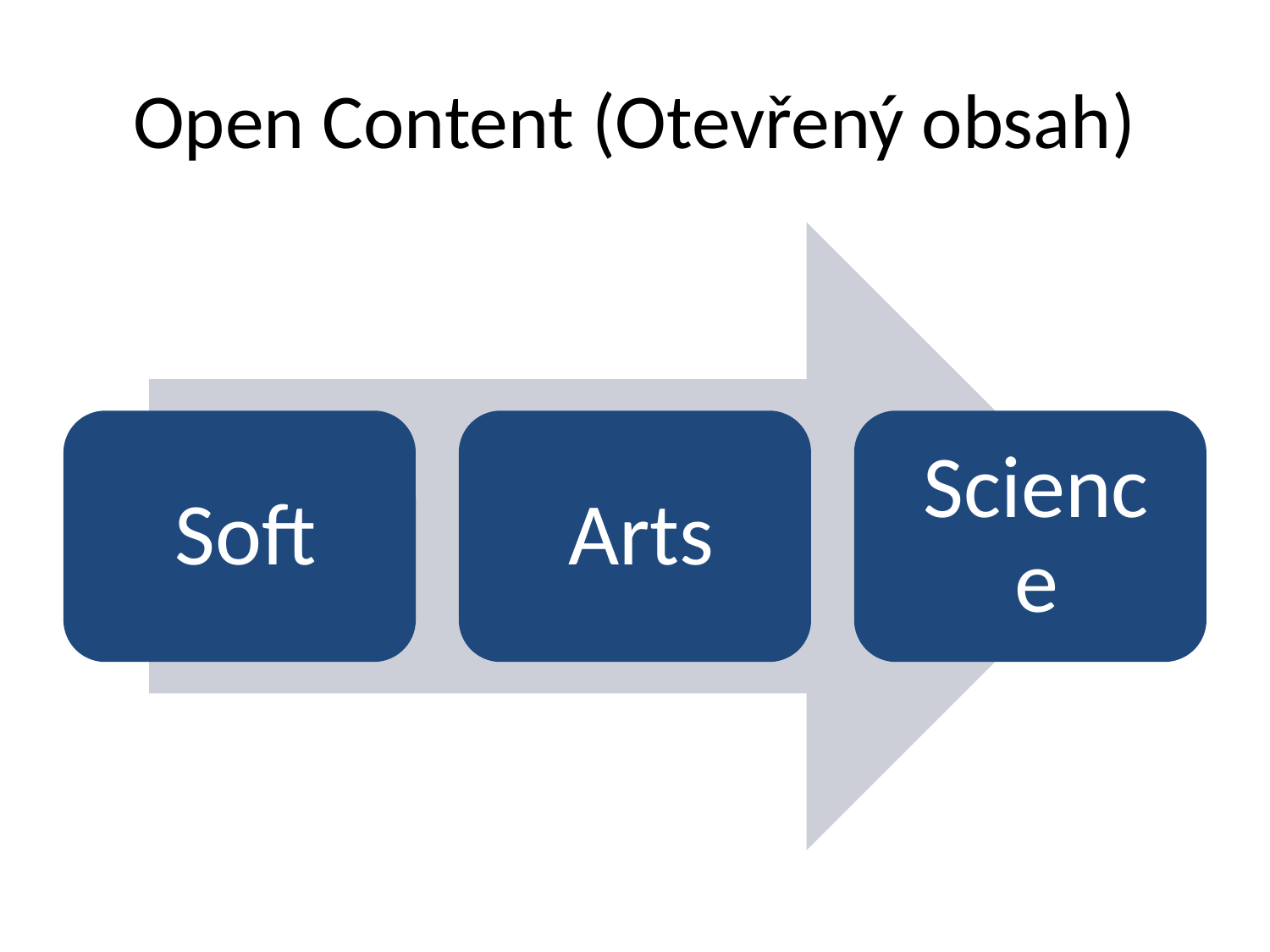

# Open Content (Otevřený obsah)
Soft
Arts
Science